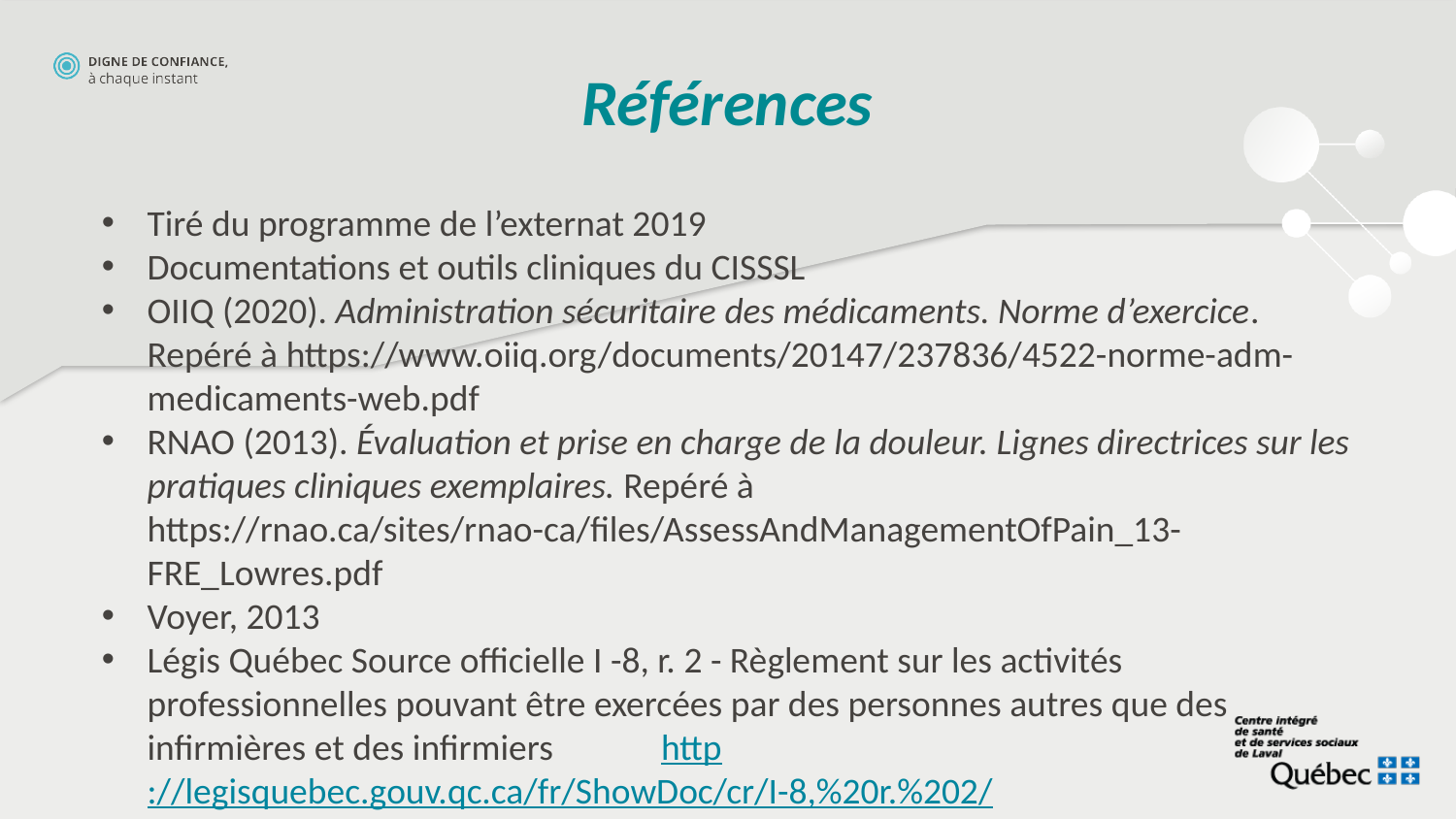

# Références
Tiré du programme de l’externat 2019
Documentations et outils cliniques du CISSSL
OIIQ (2020). Administration sécuritaire des médicaments. Norme d’exercice. Repéré à https://www.oiiq.org/documents/20147/237836/4522-norme-adm-medicaments-web.pdf
RNAO (2013). Évaluation et prise en charge de la douleur. Lignes directrices sur les pratiques cliniques exemplaires. Repéré à https://rnao.ca/sites/rnao-ca/files/AssessAndManagementOfPain_13-FRE_Lowres.pdf
Voyer, 2013
Légis Québec Source officielle I -8, r. 2 - Règlement sur les activités professionnelles pouvant être exercées par des personnes autres que des infirmières et des infirmiers             http://legisquebec.gouv.qc.ca/fr/ShowDoc/cr/I-8,%20r.%202/